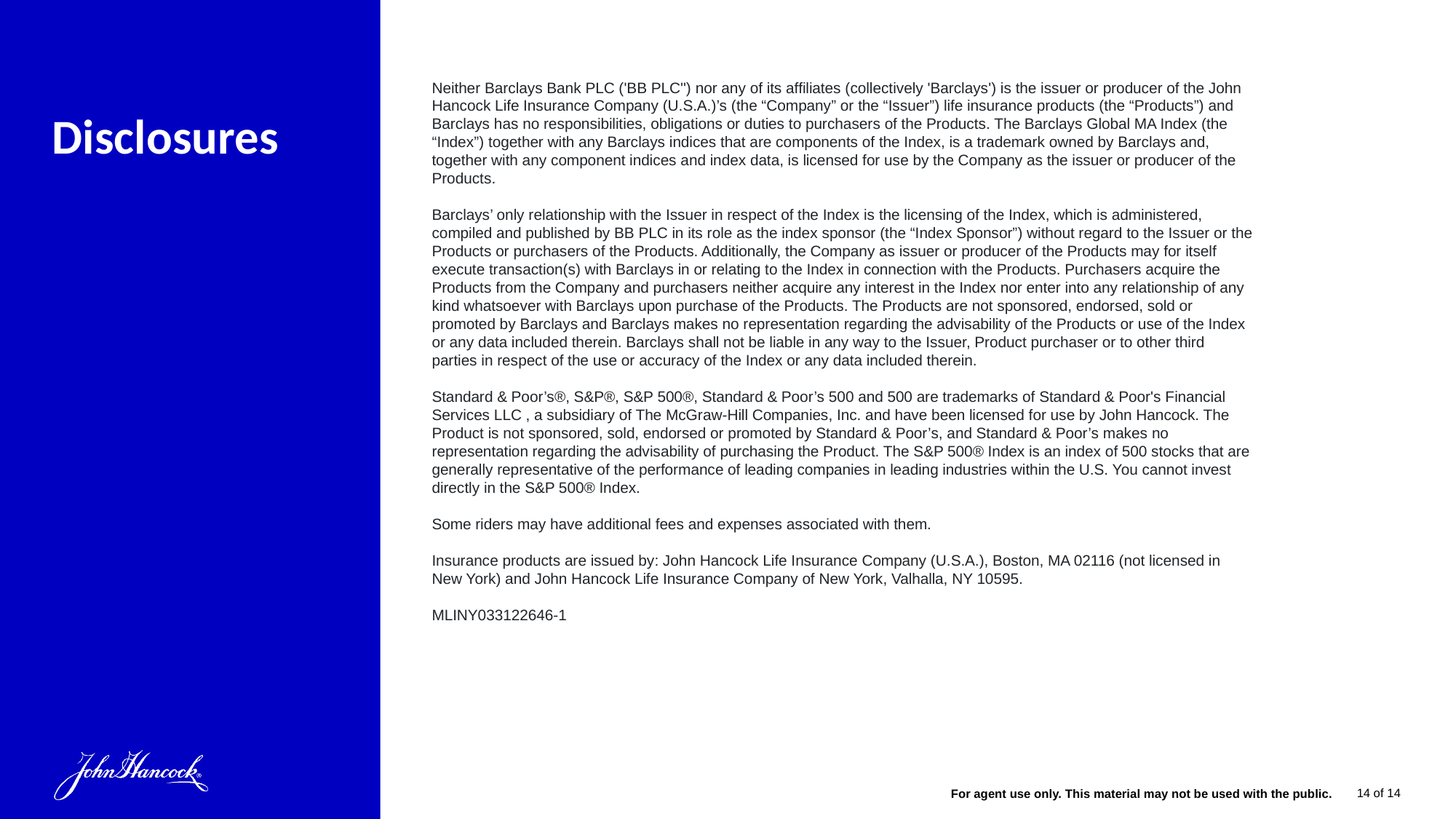

Neither Barclays Bank PLC ('BB PLC'') nor any of its affiliates (collectively 'Barclays') is the issuer or producer of the John Hancock Life Insurance Company (U.S.A.)’s (the “Company” or the “Issuer”) life insurance products (the “Products”) and Barclays has no responsibilities, obligations or duties to purchasers of the Products. The Barclays Global MA Index (the “Index”) together with any Barclays indices that are components of the Index, is a trademark owned by Barclays and, together with any component indices and index data, is licensed for use by the Company as the issuer or producer of the Products.

Barclays’ only relationship with the Issuer in respect of the Index is the licensing of the Index, which is administered, compiled and published by BB PLC in its role as the index sponsor (the “Index Sponsor”) without regard to the Issuer or the Products or purchasers of the Products. Additionally, the Company as issuer or producer of the Products may for itself execute transaction(s) with Barclays in or relating to the Index in connection with the Products. Purchasers acquire the Products from the Company and purchasers neither acquire any interest in the Index nor enter into any relationship of any kind whatsoever with Barclays upon purchase of the Products. The Products are not sponsored, endorsed, sold or promoted by Barclays and Barclays makes no representation regarding the advisability of the Products or use of the Index or any data included therein. Barclays shall not be liable in any way to the Issuer, Product purchaser or to other third parties in respect of the use or accuracy of the Index or any data included therein.

Standard & Poor’s®, S&P®, S&P 500®, Standard & Poor’s 500 and 500 are trademarks of Standard & Poor's Financial Services LLC , a subsidiary of The McGraw-Hill Companies, Inc. and have been licensed for use by John Hancock. The Product is not sponsored, sold, endorsed or promoted by Standard & Poor’s, and Standard & Poor’s makes no representation regarding the advisability of purchasing the Product. The S&P 500® Index is an index of 500 stocks that are generally representative of the performance of leading companies in leading industries within the U.S. You cannot invest directly in the S&P 500® Index.

Some riders may have additional fees and expenses associated with them.

Insurance products are issued by: John Hancock Life Insurance Company (U.S.A.), Boston, MA 02116 (not licensed in New York) and John Hancock Life Insurance Company of New York, Valhalla, NY 10595.

MLINY033122646-1

# Disclosures
14 of 14
For Agent Use Only. This material may not be used with the public.